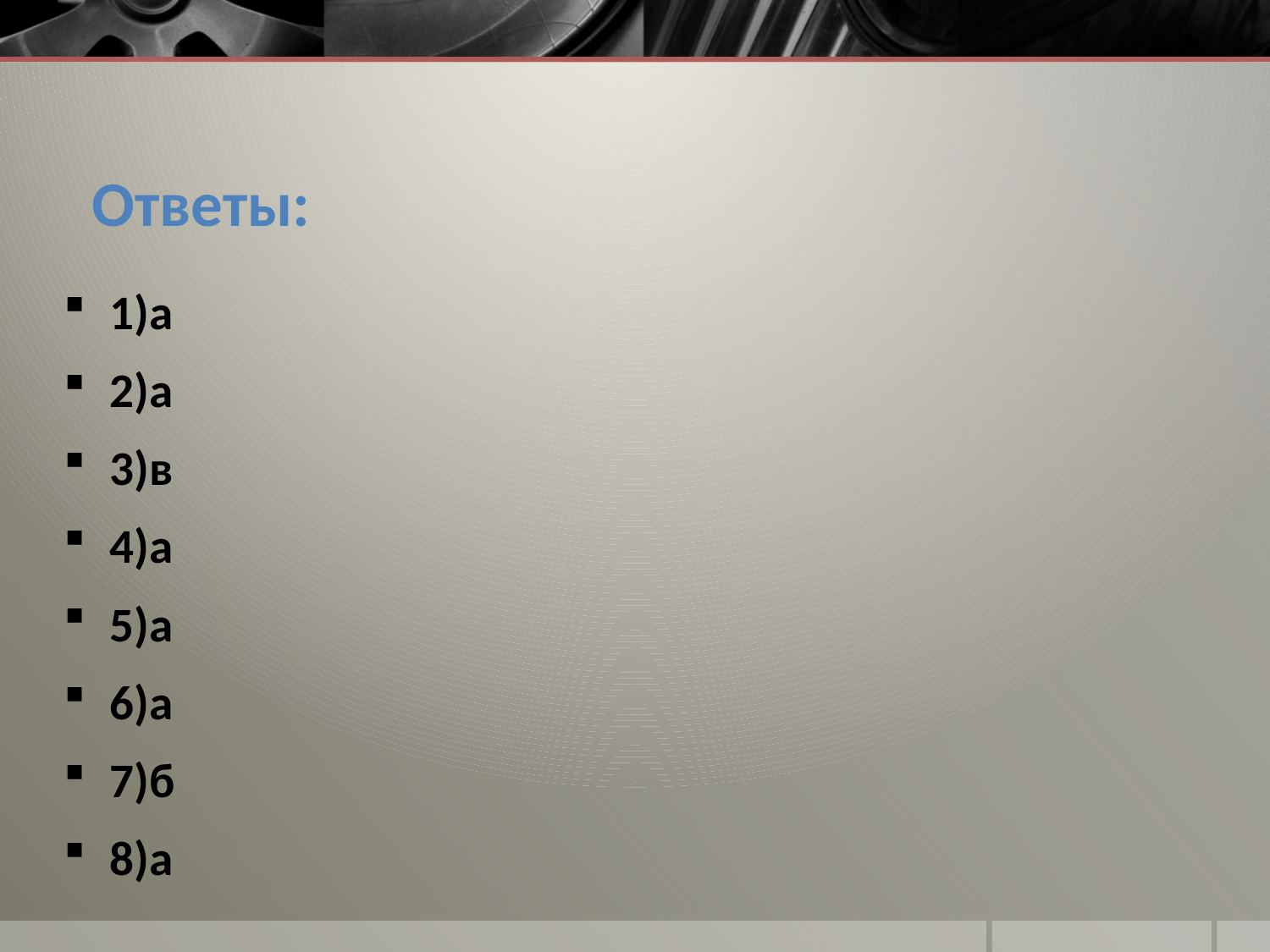

# Ответы:
1)а
2)а
3)в
4)а
5)а
6)а
7)б
8)а